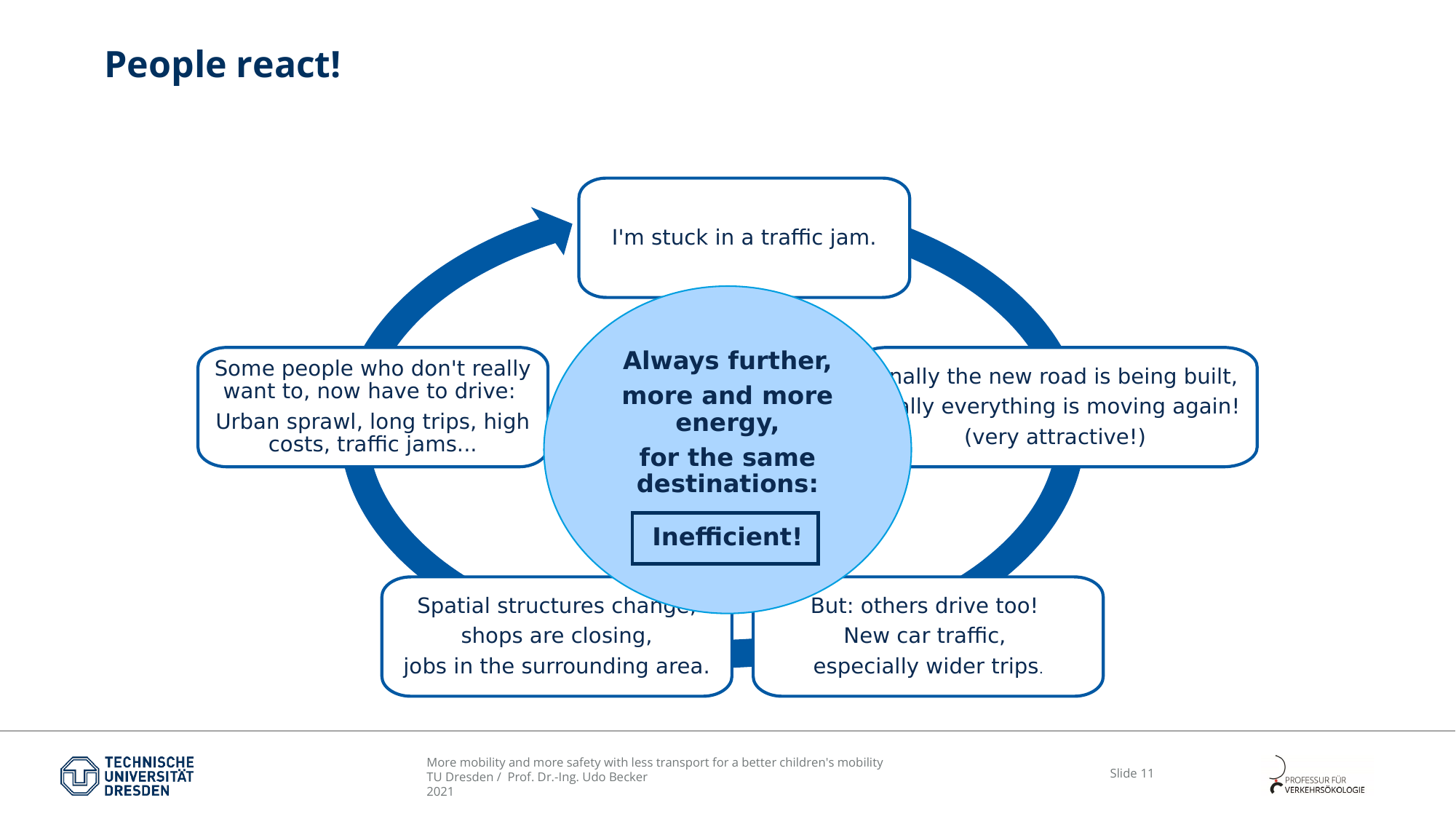

# People react!

I'm stuck in a traffic jam.
Some people who don't really want to, now have to drive:
Urban sprawl, long trips, high costs, traffic jams...
Finally the new road is being built,
finally everything is moving again!
(very attractive!)
Spatial structures change,
shops are closing,
jobs in the surrounding area.
But: others drive too!
New car traffic,
especially wider trips.
Always further,
more and more energy,
for the same destinations:
Inefficient!